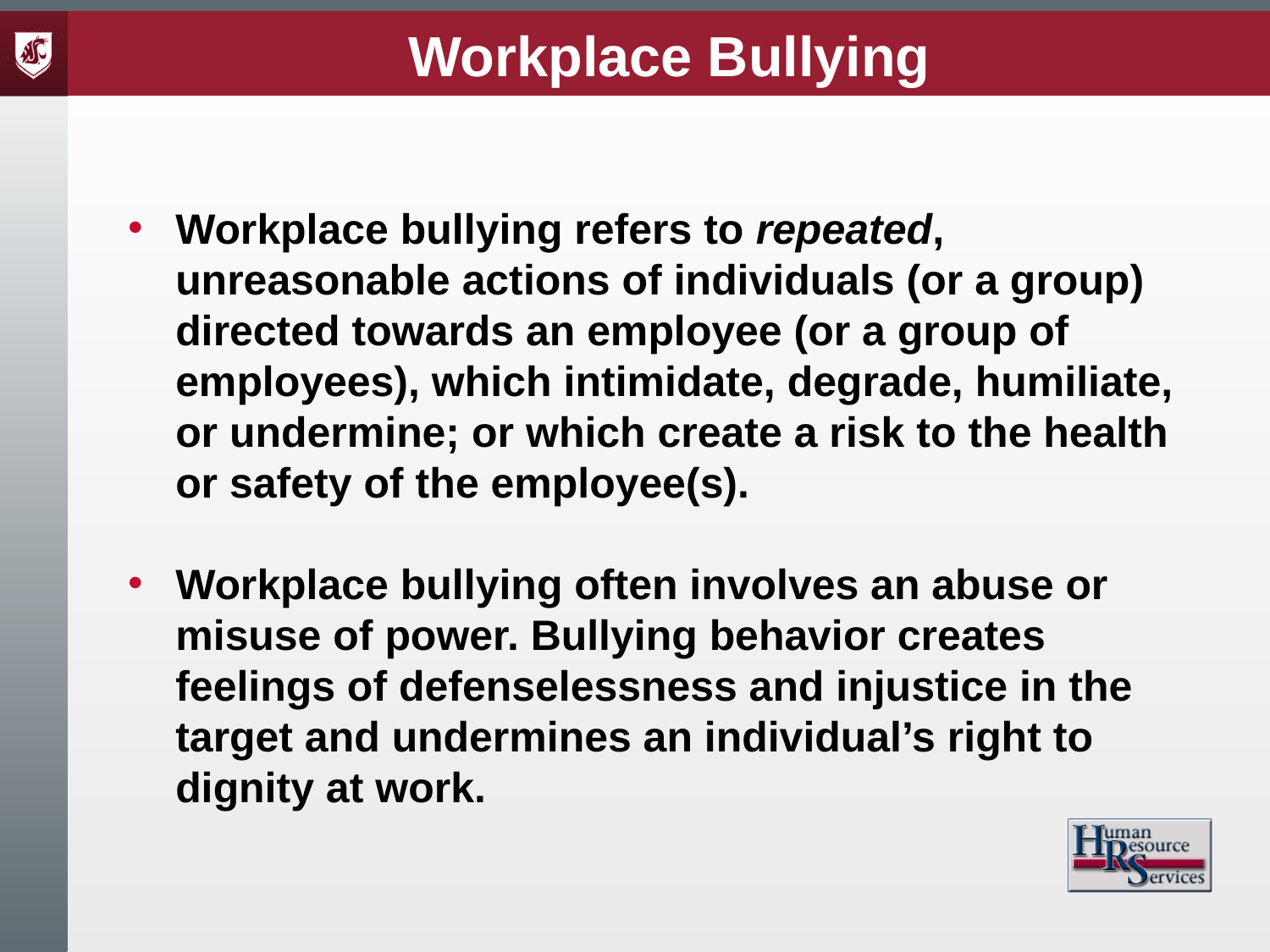

Workplace Bullying
Workplace bullying refers to repeated, unreasonable actions of individuals (or a group) directed towards an employee (or a group of employees), which intimidate, degrade, humiliate, or undermine; or which create a risk to the health or safety of the employee(s).

Workplace bullying often involves an abuse or misuse of power. Bullying behavior creates feelings of defenselessness and injustice in the target and undermines an individual’s right to dignity at work.